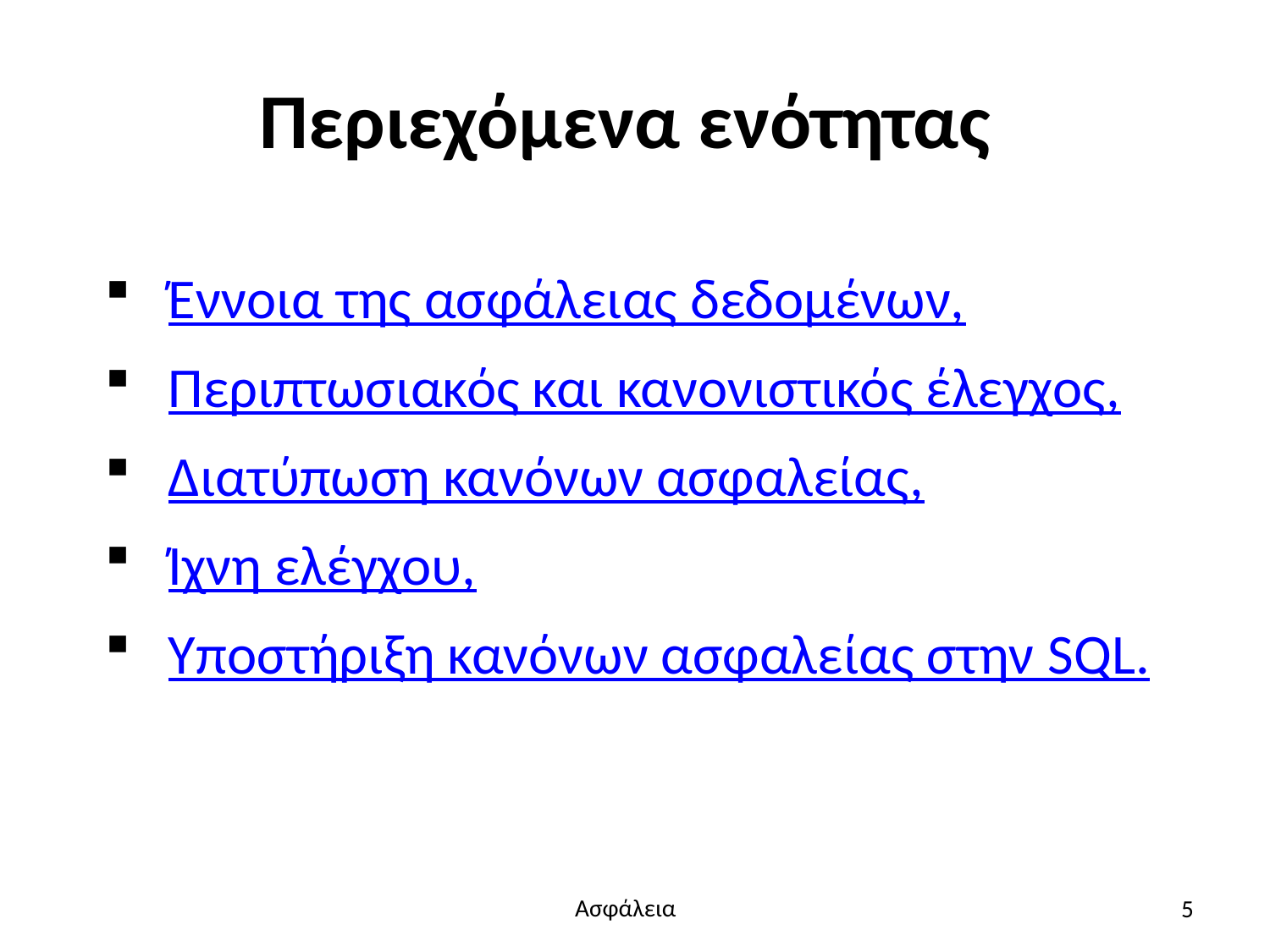

# Περιεχόμενα ενότητας
Έννοια της ασφάλειας δεδομένων,
Περιπτωσιακός και κανονιστικός έλεγχος,
Διατύπωση κανόνων ασφαλείας,
Ίχνη ελέγχου,
Υποστήριξη κανόνων ασφαλείας στην SQL.
5
Ασφάλεια